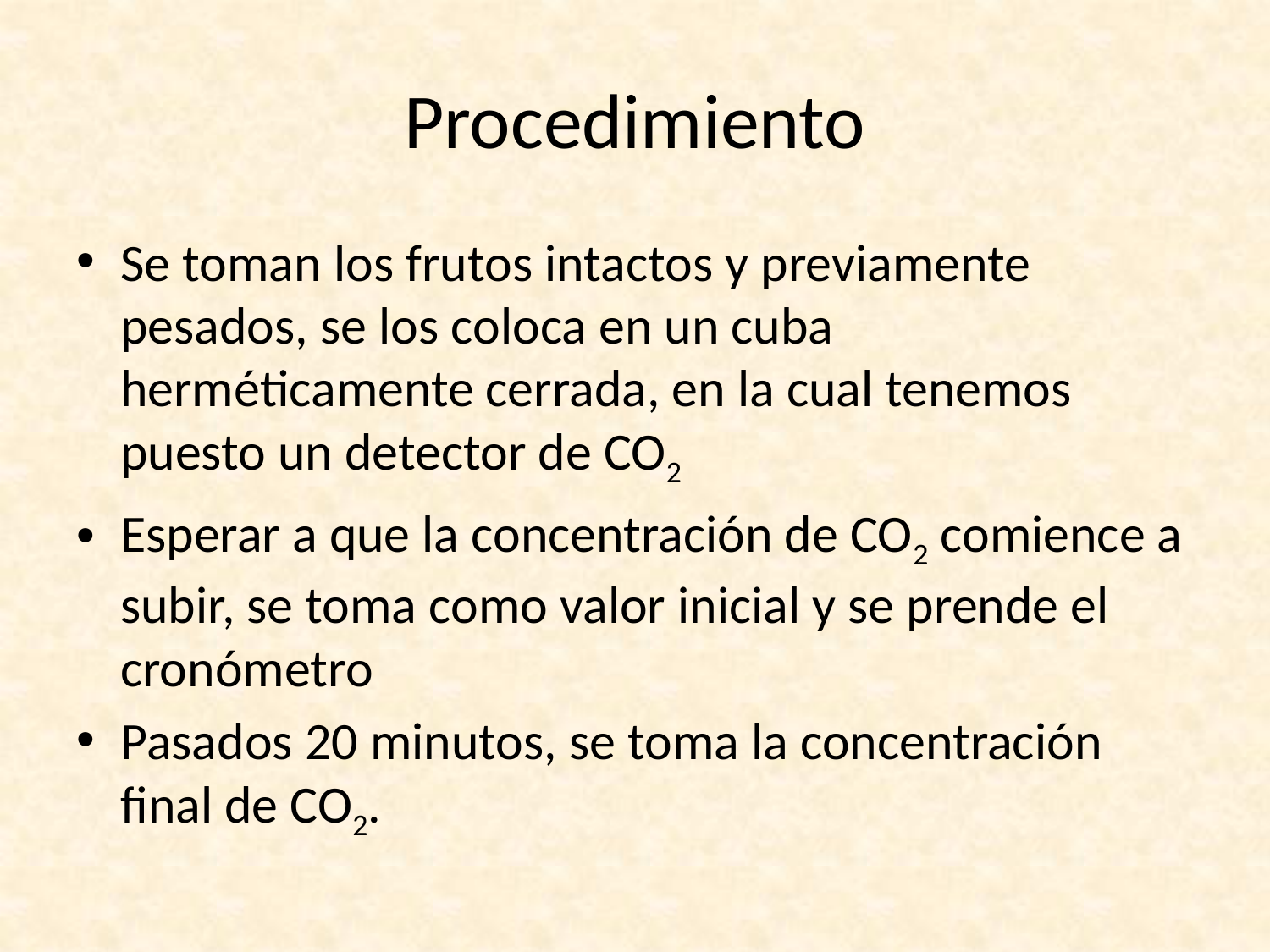

# Procedimiento
Se toman los frutos intactos y previamente pesados, se los coloca en un cuba herméticamente cerrada, en la cual tenemos puesto un detector de CO2
Esperar a que la concentración de CO2 comience a subir, se toma como valor inicial y se prende el cronómetro
Pasados 20 minutos, se toma la concentración final de CO2.